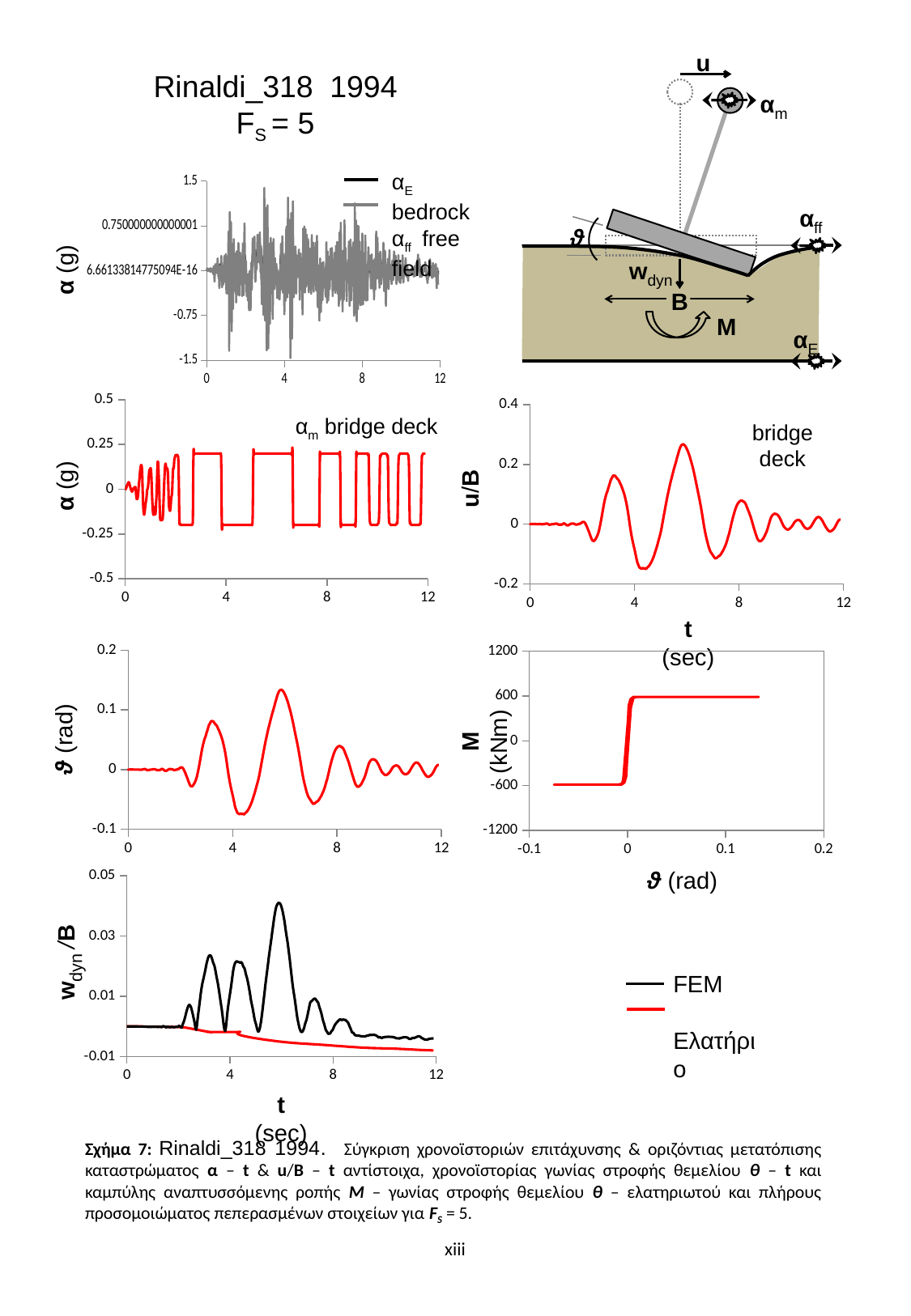

u

αm

αff

ϑ

wdyn
B
M

αE

Rinaldi_318  1994
FS = 5
αE   bedrock
αff   free field
α (g)
αm bridge deck
bridge deck
α (g)
u/B
t (sec)
ϑ (rad)
M (kNm)
ϑ (rad)

### Chart

| Category |  |  |
|---|---|---|

### Chart

| Category |  |  |
|---|---|---|

### Chart

| Category |  |  |
|---|---|---|

### Chart

| Category |  |  |
|---|---|---|

### Chart

| Category |  |  |
|---|---|---|

### Chart

| Category |  |  |
|---|---|---|
wdyn /B
FEM
 Ελατήριο
t (sec)
Σχήμα 7: Rinaldi_318 1994.  Σύγκριση χρονοϊστοριών επιτάχυνσης & οριζόντιας μετατόπισης καταστρώματος α – t & u/B – t αντίστοιχα, χρονοϊστορίας γωνίας στροφής θεμελίου θ – t και καμπύλης αναπτυσσόμενης ροπής Μ – γωνίας στροφής θεμελίου θ – ελατηριωτού και πλήρους προσομοιώματος πεπερασμένων στοιχείων για FS = 5.
xiii